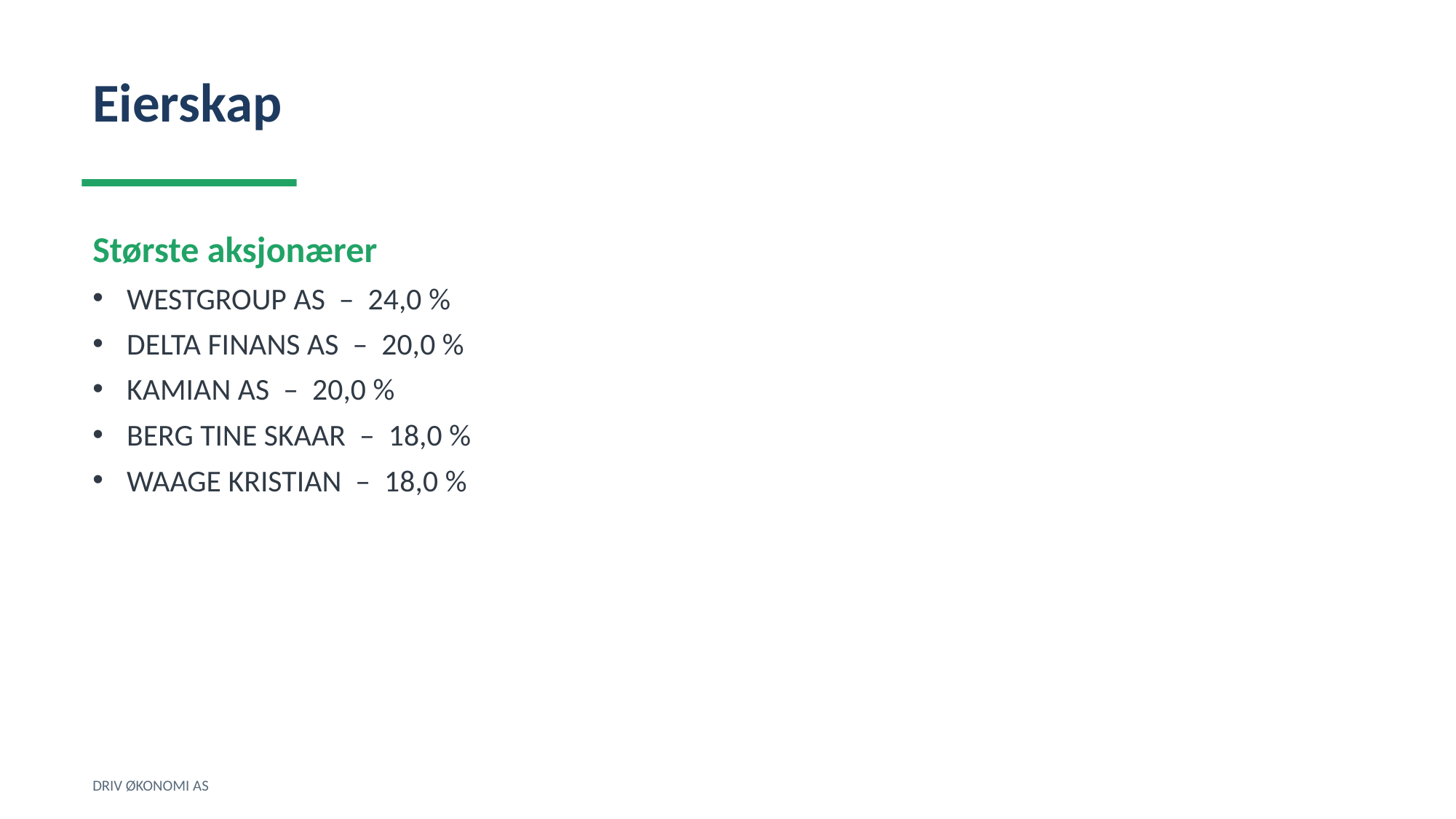

Eierskap

Største aksjonærer
WESTGROUP AS  –  24,0 %
DELTA FINANS AS  –  20,0 %
KAMIAN AS  –  20,0 %
BERG TINE SKAAR  –  18,0 %
WAAGE KRISTIAN  –  18,0 %
DRIV ØKONOMI AS